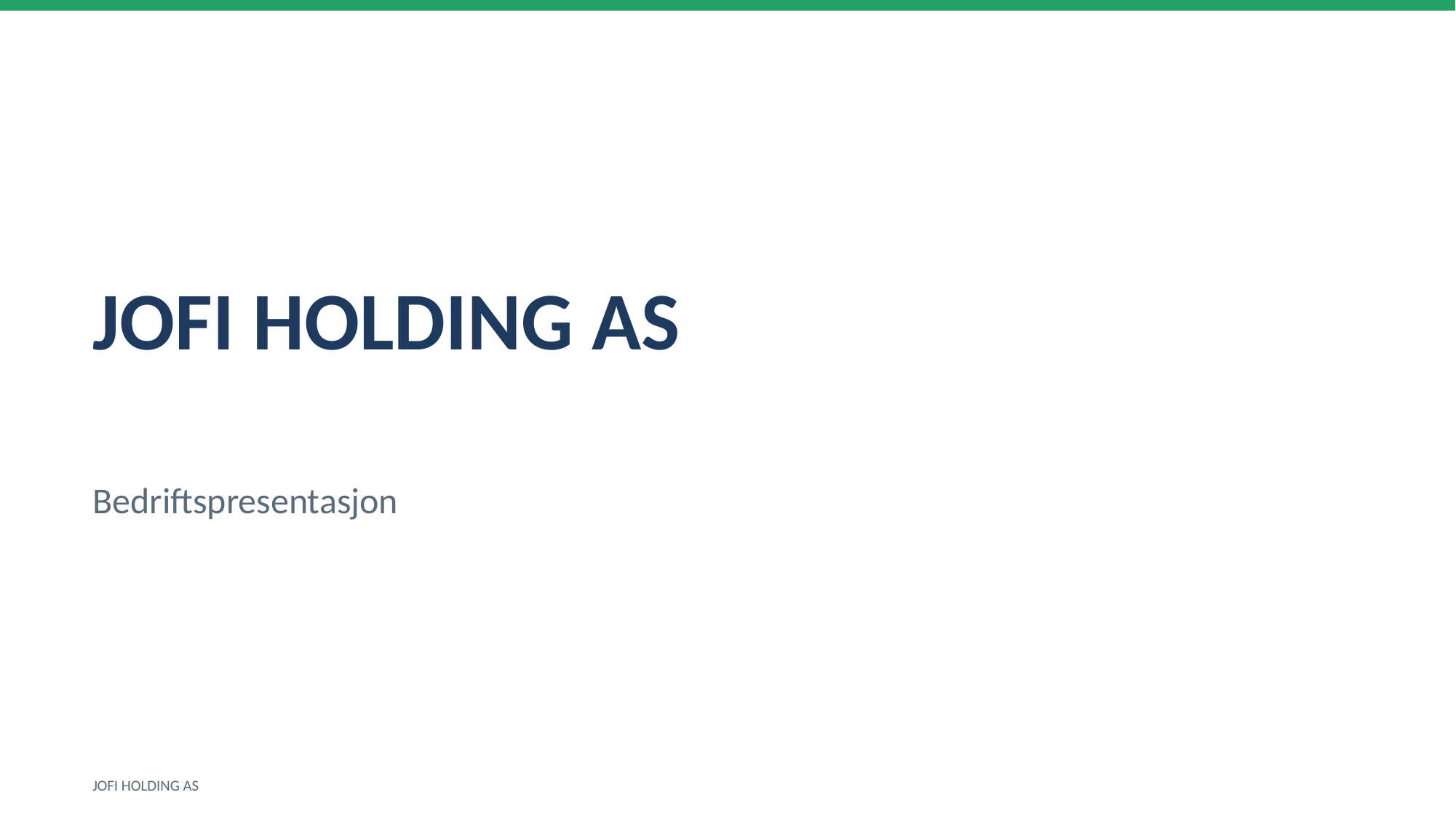

JOFI HOLDING AS
Bedriftspresentasjon
JOFI HOLDING AS